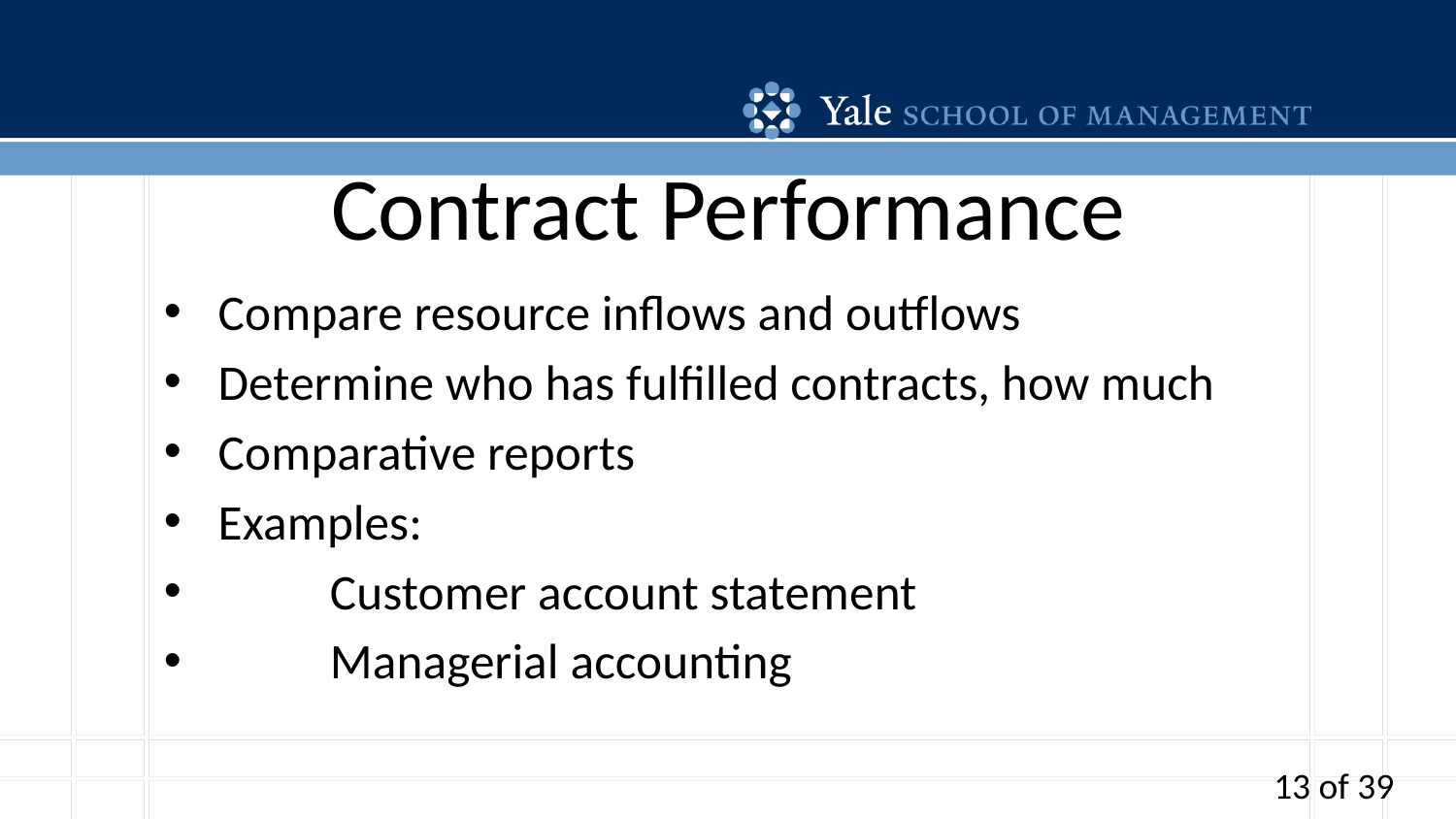

# Contract Performance
Compare resource inflows and outflows
Determine who has fulfilled contracts, how much
Comparative reports
Examples:
	Customer account statement
	Managerial accounting
13 of 39